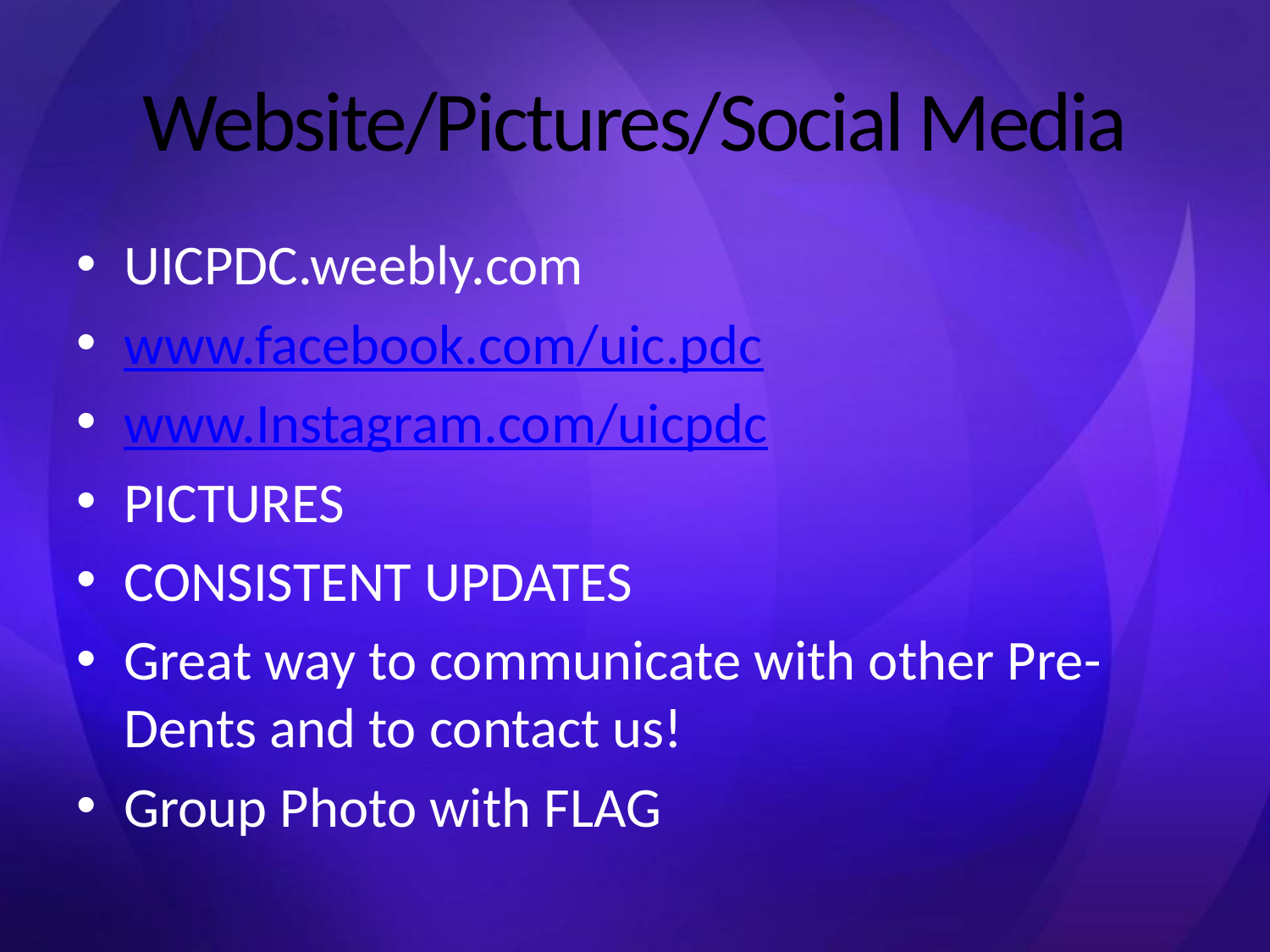

# Website/Pictures/Social Media
UICPDC.weebly.com
www.facebook.com/uic.pdc
www.Instagram.com/uicpdc
PICTURES
CONSISTENT UPDATES
Great way to communicate with other Pre-Dents and to contact us!
Group Photo with FLAG